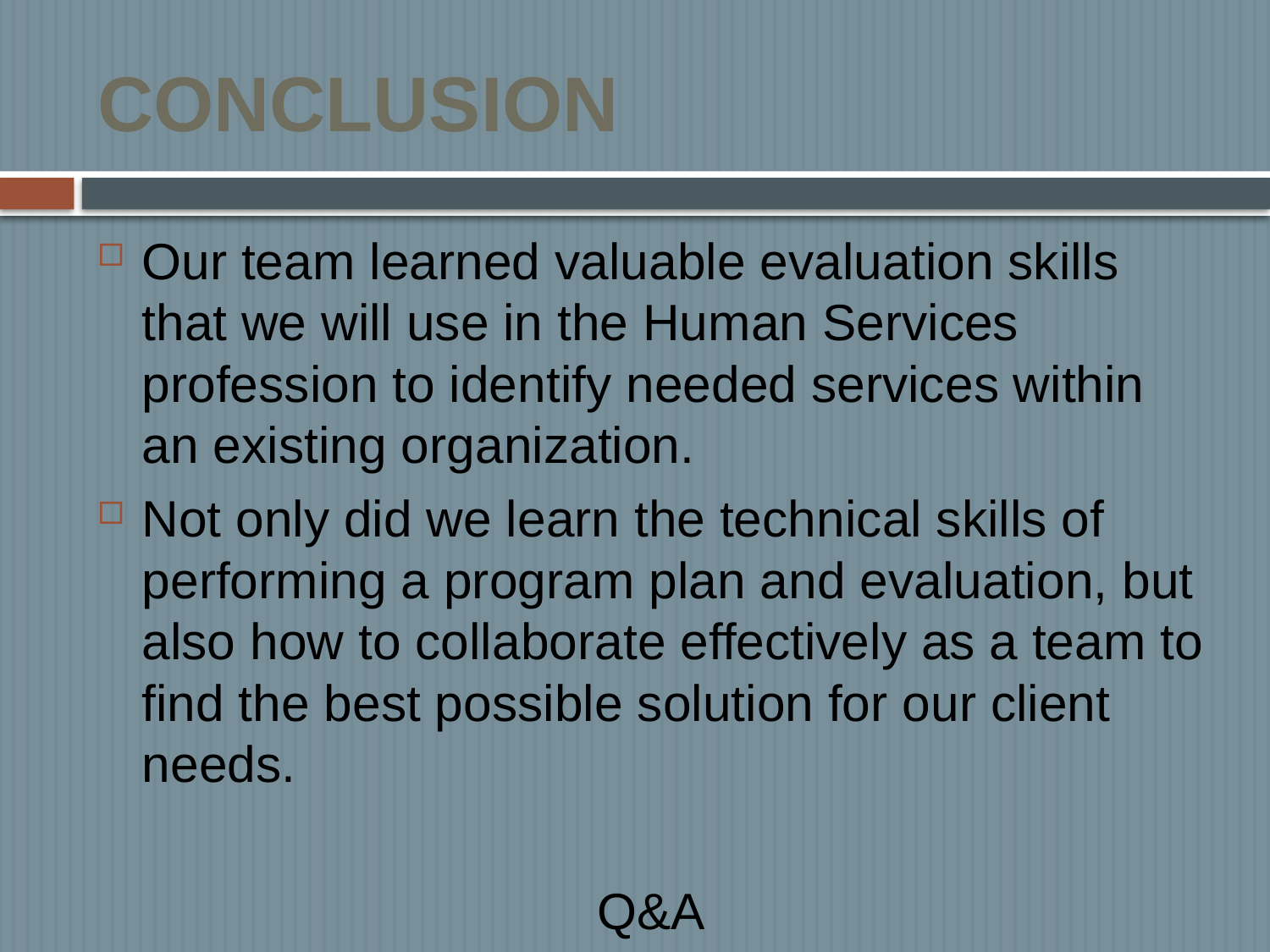

# CONCLUSION
Our team learned valuable evaluation skills that we will use in the Human Services profession to identify needed services within an existing organization.
Not only did we learn the technical skills of performing a program plan and evaluation, but also how to collaborate effectively as a team to find the best possible solution for our client needs.

Q&A